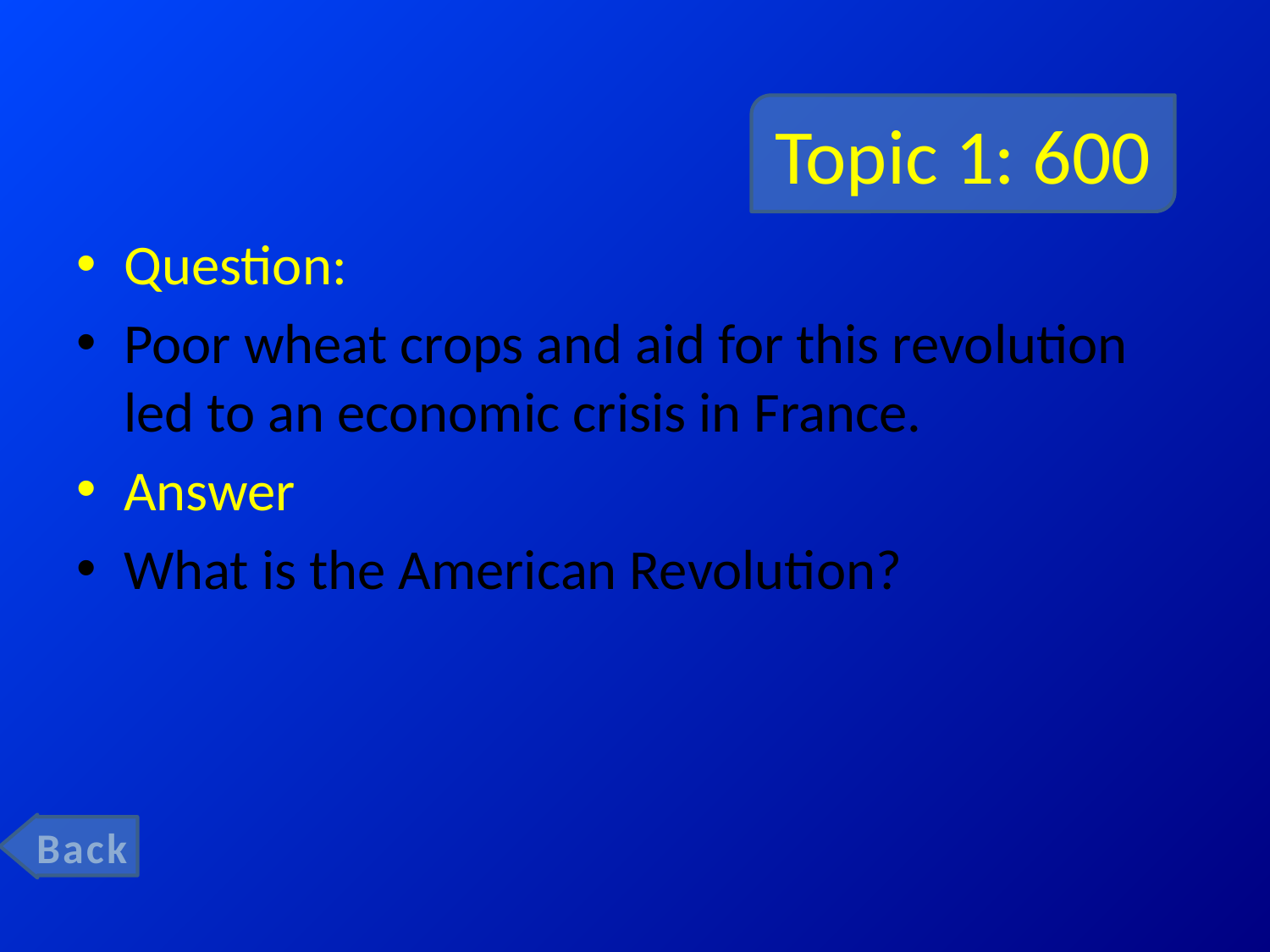

# Topic 1: 600

Question:
Poor wheat crops and aid for this revolution led to an economic crisis in France.
Answer
What is the American Revolution?

Back